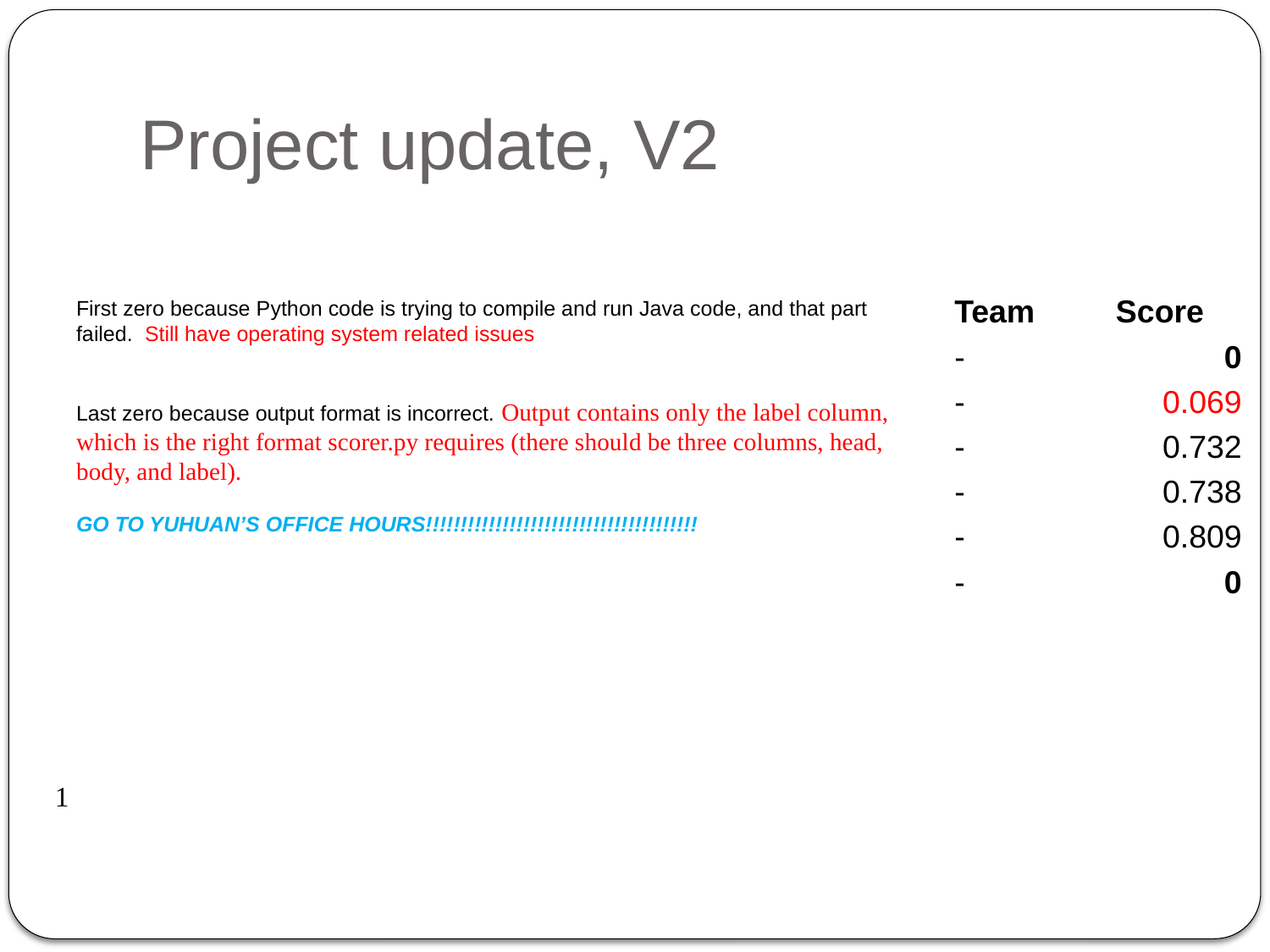

# Project update, V2

First zero because Python code is trying to compile and run Java code, and that part failed.  Still have operating system related issues

Last zero because output format is incorrect. Output contains only the label column, which is the right format scorer.py requires (there should be three columns, head, body, and label).

GO TO YUHUAN’S OFFICE HOURS!!!!!!!!!!!!!!!!!!!!!!!!!!!!!!!!!!!!!!!

| Team | Score |
| --- | --- |
| - | 0 |
| - | 0.069 |
| - | 0.732 |
| - | 0.738 |
| - | 0.809 |
| - | 0 |
1